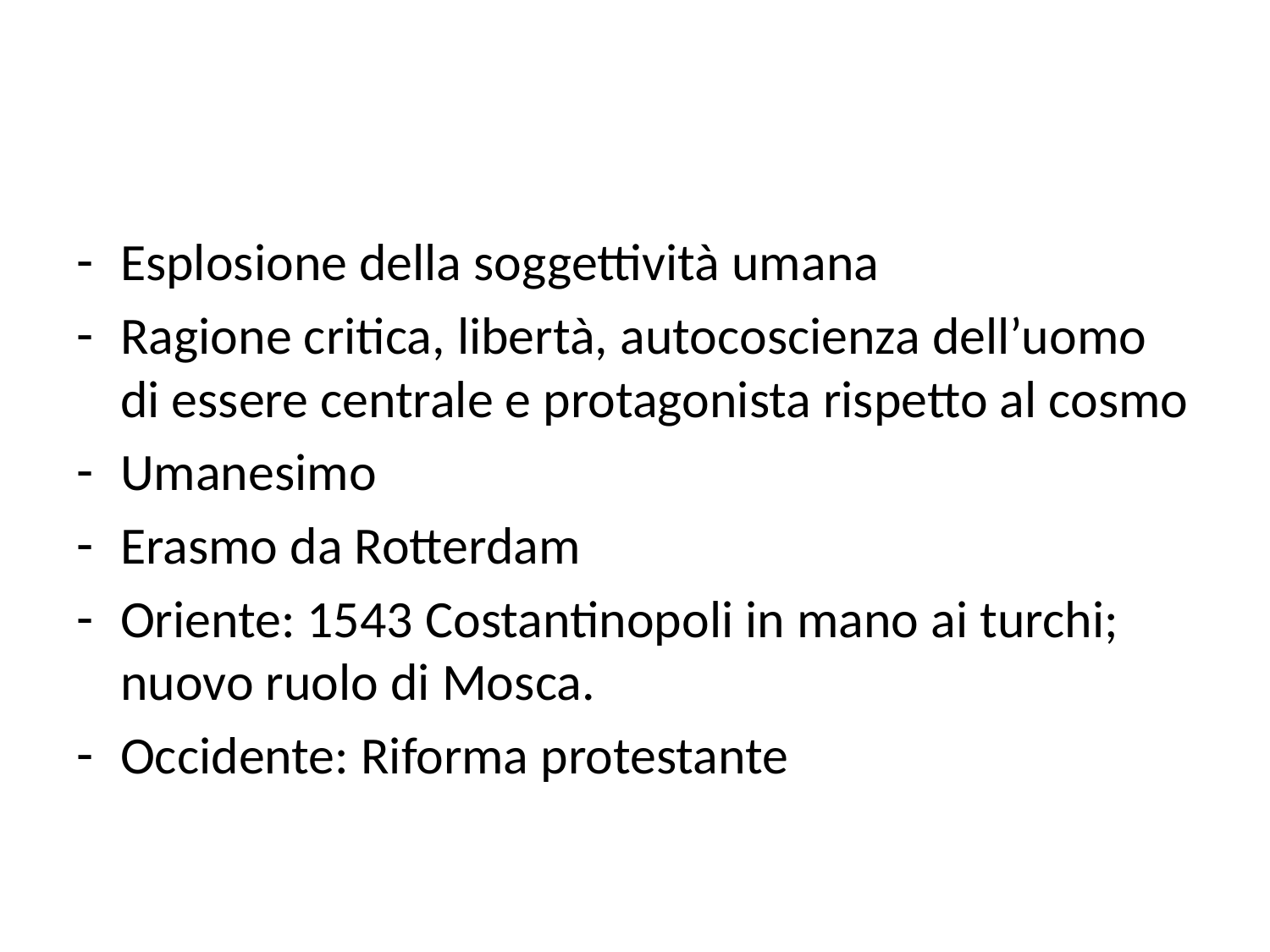

Esplosione della soggettività umana
Ragione critica, libertà, autocoscienza dell’uomo di essere centrale e protagonista rispetto al cosmo
Umanesimo
Erasmo da Rotterdam
Oriente: 1543 Costantinopoli in mano ai turchi; nuovo ruolo di Mosca.
Occidente: Riforma protestante